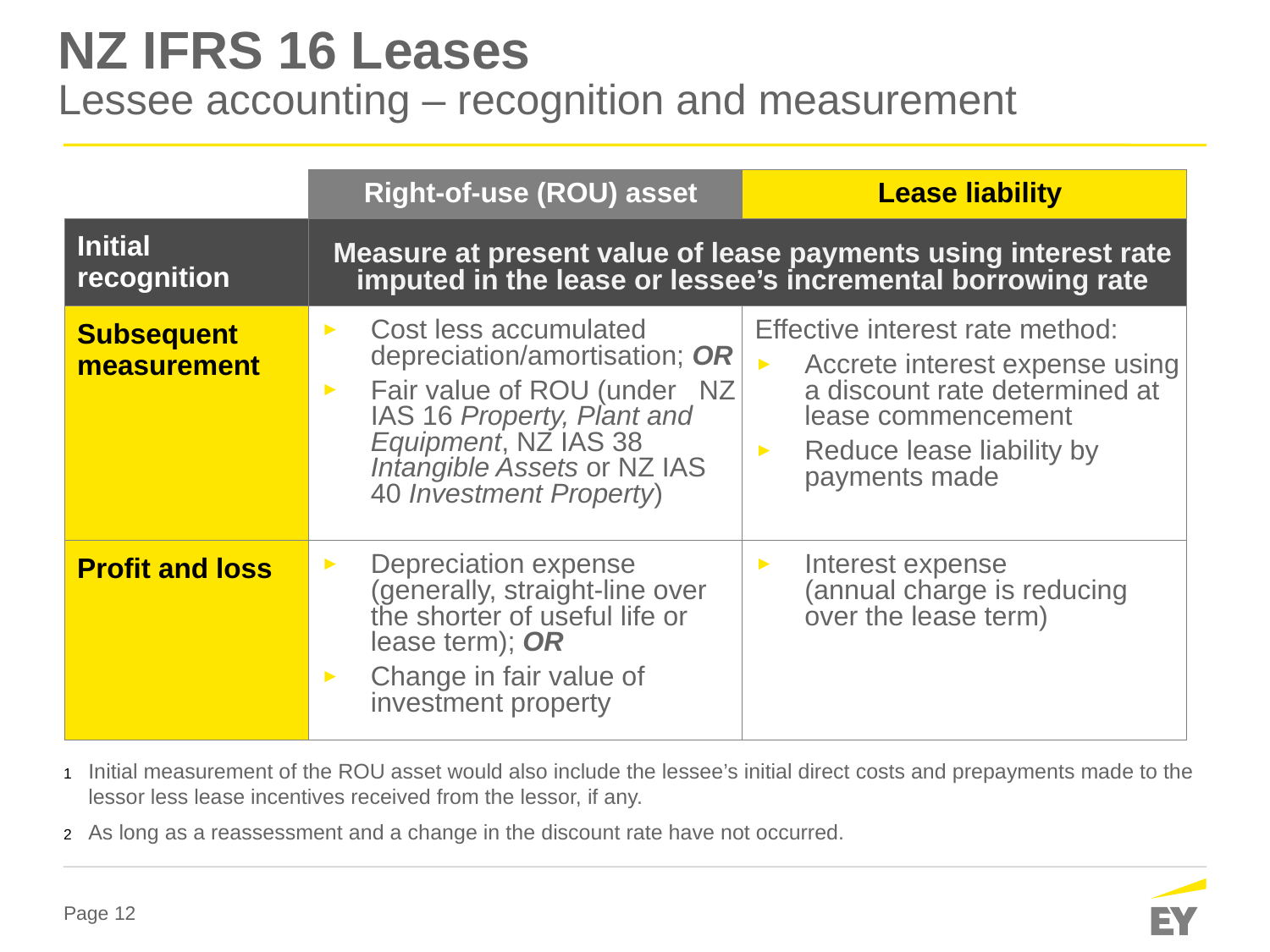

# NZ IFRS 16 Leases Lessee accounting – recognition and measurement
|  | Right-of-use (ROU) asset | Lease liability |
| --- | --- | --- |
| Initial recognition | Measure at present value of lease payments using interest rate imputed in the lease or lessee’s incremental borrowing rate |  |
| Subsequent measurement | Cost less accumulated depreciation/amortisation; OR Fair value of ROU (under NZ IAS 16 Property, Plant and Equipment, NZ IAS 38 Intangible Assets or NZ IAS 40 Investment Property) | Effective interest rate method: Accrete interest expense using a discount rate determined at lease commencement Reduce lease liability by payments made |
| Profit and loss | Depreciation expense (generally, straight-line over the shorter of useful life or lease term); OR Change in fair value of investment property | Interest expense (annual charge is reducing over the lease term) |
Initial measurement of the ROU asset would also include the lessee’s initial direct costs and prepayments made to the lessor less lease incentives received from the lessor, if any.
As long as a reassessment and a change in the discount rate have not occurred.